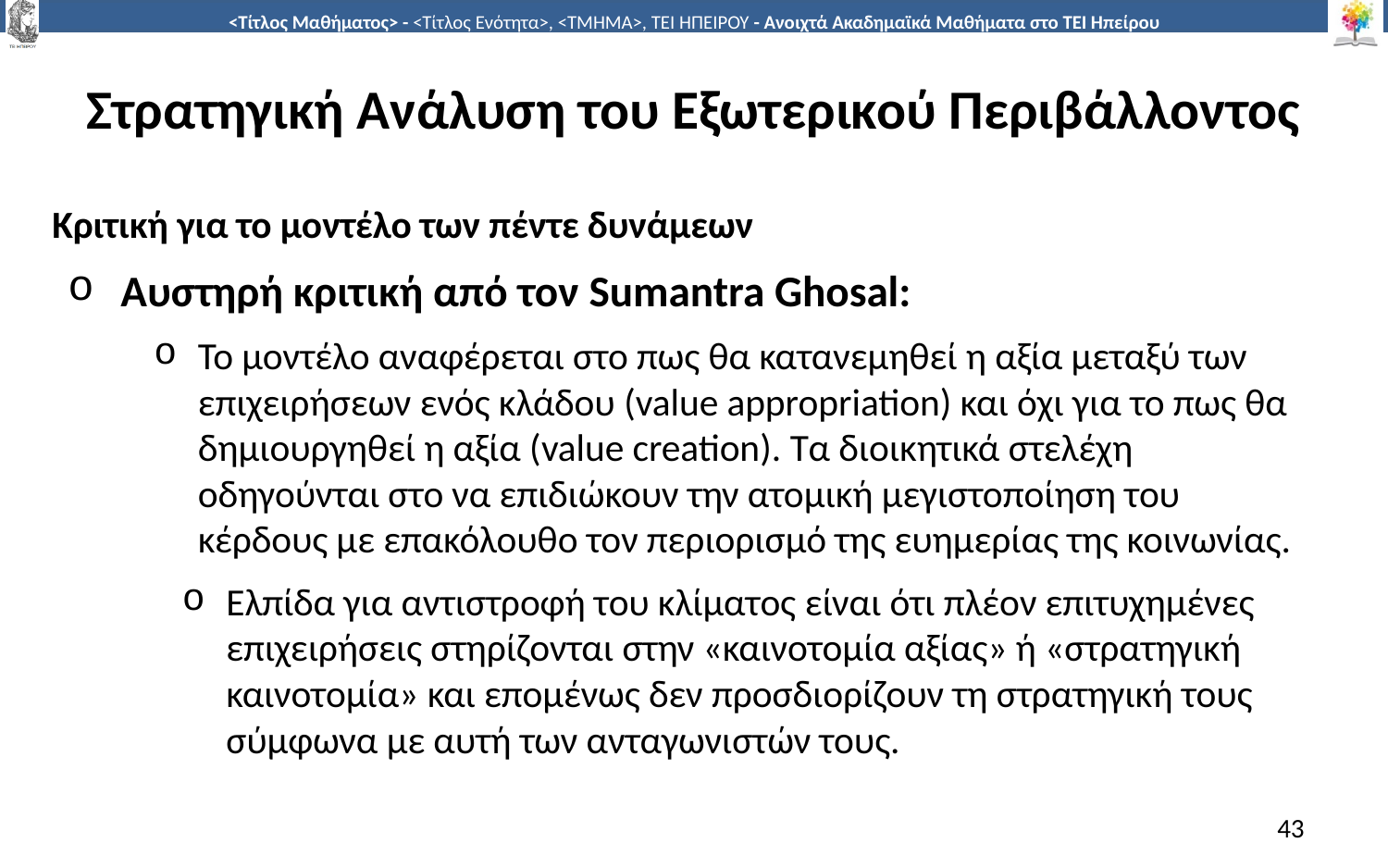

# Στρατηγική Ανάλυση του Εξωτερικού Περιβάλλοντος
Κριτική για το μοντέλο των πέντε δυνάμεων
Αυστηρή κριτική από τον Sumantra Ghosal:
Το μοντέλο αναφέρεται στο πως θα κατανεμηθεί η αξία μεταξύ των επιχειρήσεων ενός κλάδου (value appropriation) και όχι για το πως θα δημιουργηθεί η αξία (value creation). Τα διοικητικά στελέχη  οδηγούνται στο να επιδιώκουν την ατομική μεγιστοποίηση του κέρδους με επακόλουθο τον περιορισμό της ευημερίας της κοινωνίας.
Ελπίδα για αντιστροφή του κλίματος είναι ότι πλέον επιτυχημένες επιχειρήσεις στηρίζονται στην «καινοτομία αξίας» ή «στρατηγική καινοτομία» και επομένως δεν προσδιορίζουν τη στρατηγική τους σύμφωνα με αυτή των ανταγωνιστών τους.

43